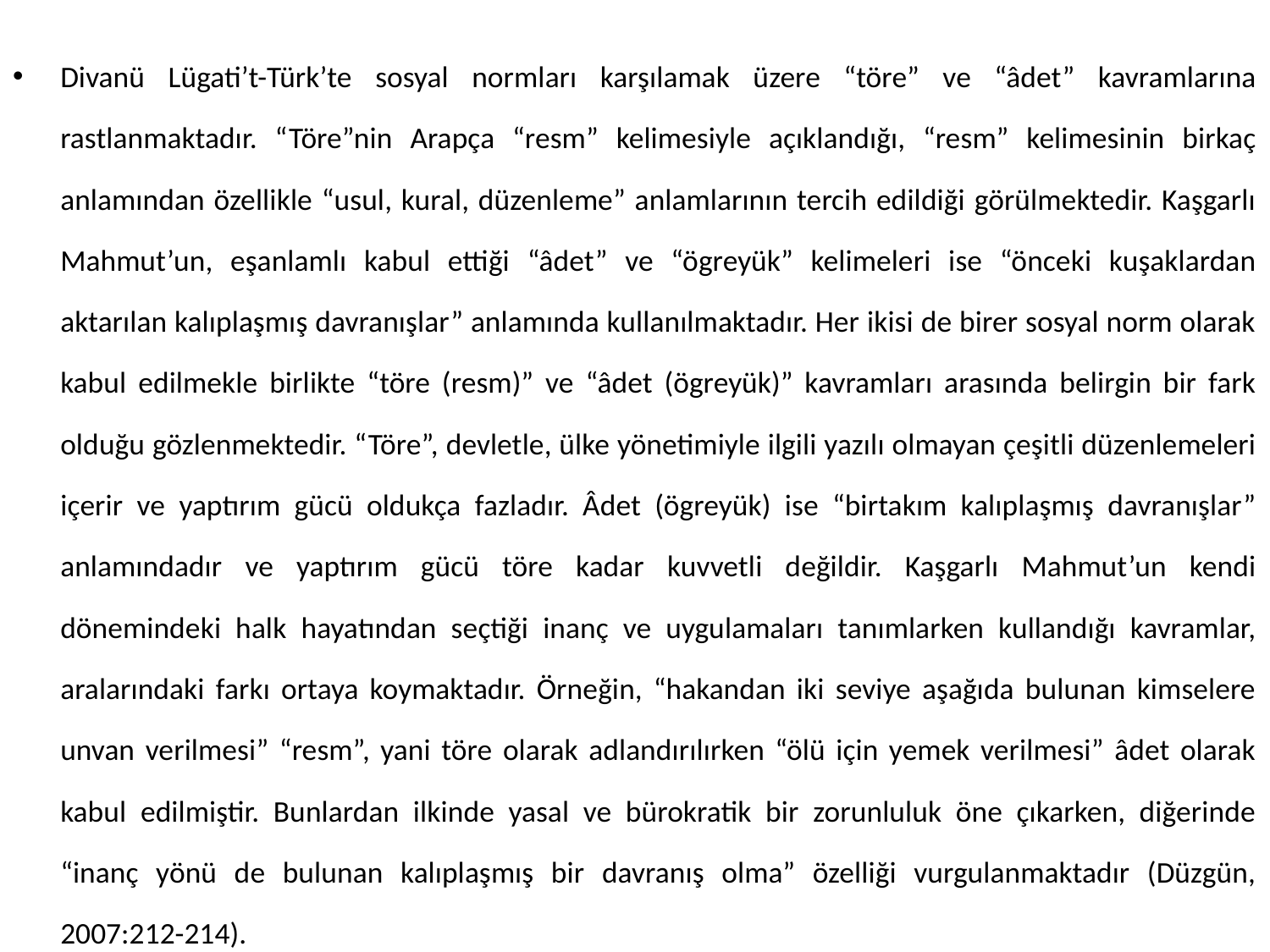

Divanü Lügati’t-Türk’te sosyal normları karşılamak üzere “töre” ve “âdet” kavramlarına rastlanmaktadır. “Töre”nin Arapça “resm” kelimesiyle açıklandığı, “resm” kelimesinin birkaç anlamından özellikle “usul, kural, düzenleme” anlamlarının tercih edildiği görülmektedir. Kaşgarlı Mahmut’un, eşanlamlı kabul ettiği “âdet” ve “ögreyük” kelimeleri ise “önceki kuşaklardan aktarılan kalıplaşmış davranışlar” anlamında kullanılmaktadır. Her ikisi de birer sosyal norm olarak kabul edilmekle birlikte “töre (resm)” ve “âdet (ögreyük)” kavramları arasında belirgin bir fark olduğu gözlenmektedir. “Töre”, devletle, ülke yönetimiyle ilgili yazılı olmayan çeşitli düzenlemeleri içerir ve yaptırım gücü oldukça fazladır. Âdet (ögreyük) ise “birtakım kalıplaşmış davranışlar” anlamındadır ve yaptırım gücü töre kadar kuvvetli değildir. Kaşgarlı Mahmut’un kendi dönemindeki halk hayatından seçtiği inanç ve uygulamaları tanımlarken kullandığı kavramlar, aralarındaki farkı ortaya koymaktadır. Örneğin, “hakandan iki seviye aşağıda bulunan kimselere unvan verilmesi” “resm”, yani töre olarak adlandırılırken “ölü için yemek verilmesi” âdet olarak kabul edilmiştir. Bunlardan ilkinde yasal ve bürokratik bir zorunluluk öne çıkarken, diğerinde “inanç yönü de bulunan kalıplaşmış bir davranış olma” özelliği vurgulanmaktadır (Düzgün, 2007:212-214).